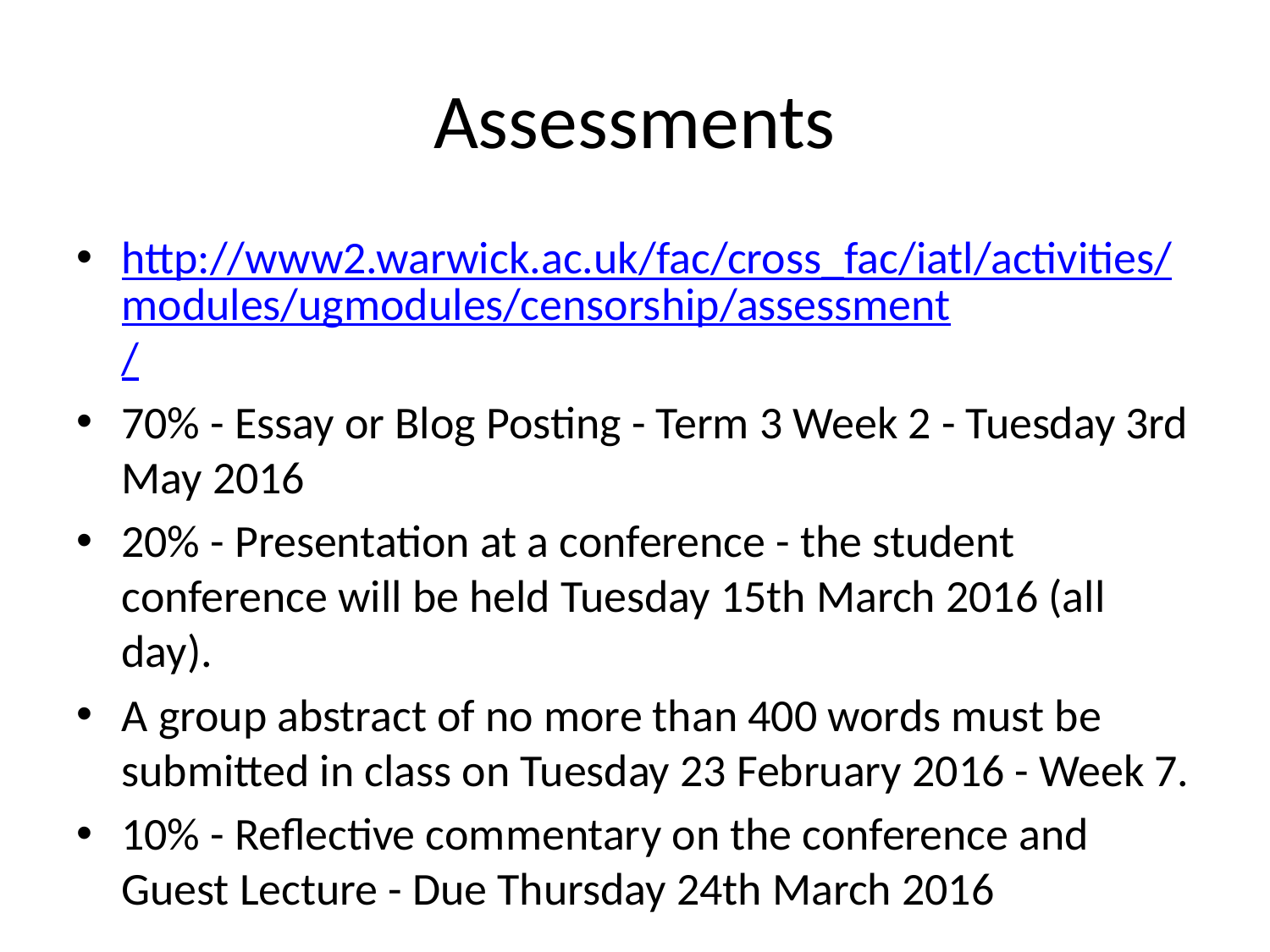

# Assessments
http://www2.warwick.ac.uk/fac/cross_fac/iatl/activities/modules/ugmodules/censorship/assessment/
70% - Essay or Blog Posting - Term 3 Week 2 - Tuesday 3rd May 2016
20% - Presentation at a conference - the student conference will be held Tuesday 15th March 2016 (all day).
A group abstract of no more than 400 words must be submitted in class on Tuesday 23 February 2016 - Week 7.
10% - Reflective commentary on the conference and Guest Lecture - Due Thursday 24th March 2016